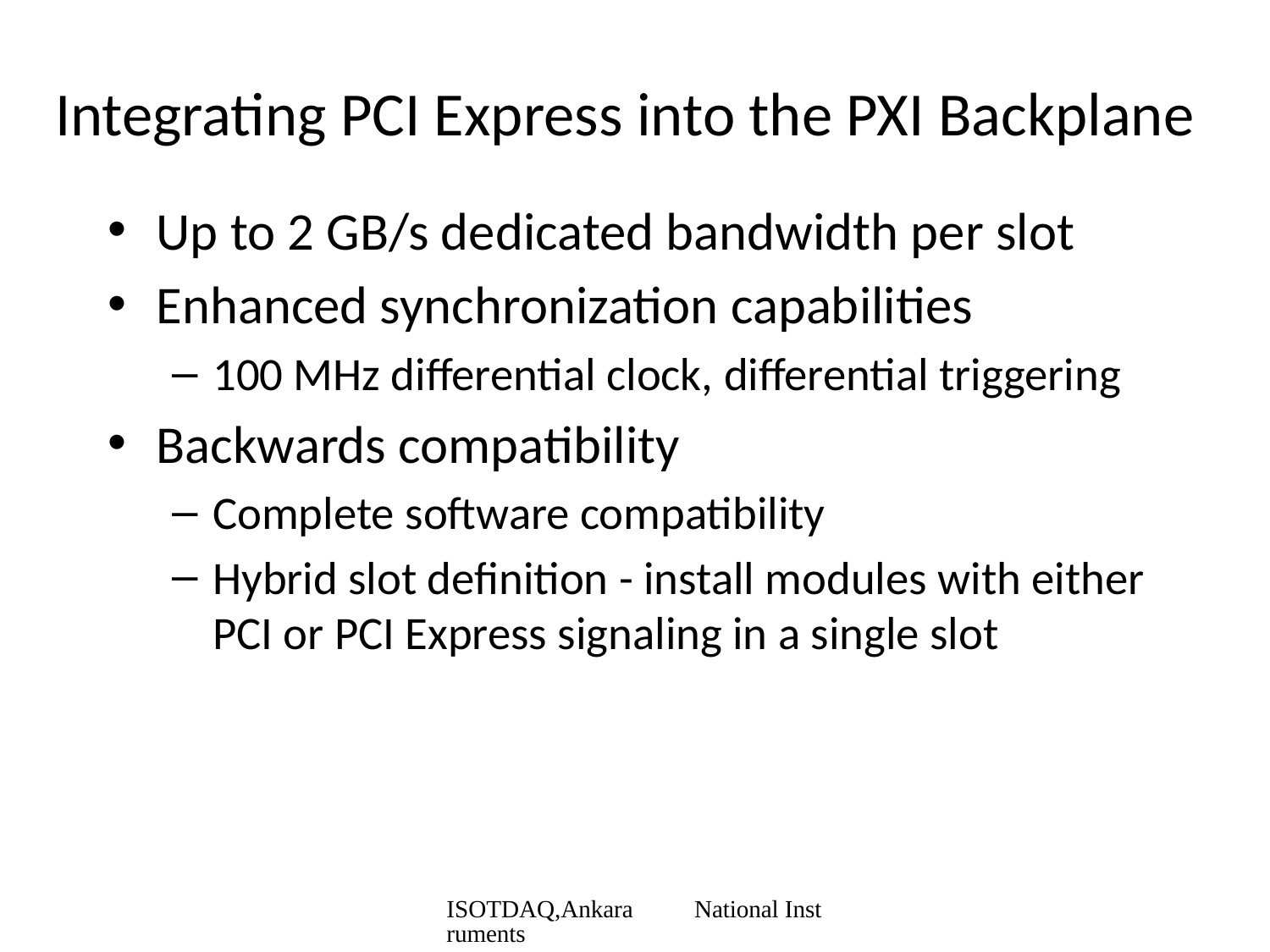

# Integrating PCI Express into the PXI Backplane
Up to 2 GB/s dedicated bandwidth per slot
Enhanced synchronization capabilities
100 MHz differential clock, differential triggering
Backwards compatibility
Complete software compatibility
Hybrid slot definition - install modules with either PCI or PCI Express signaling in a single slot
ISOTDAQ,Ankara          National Instruments